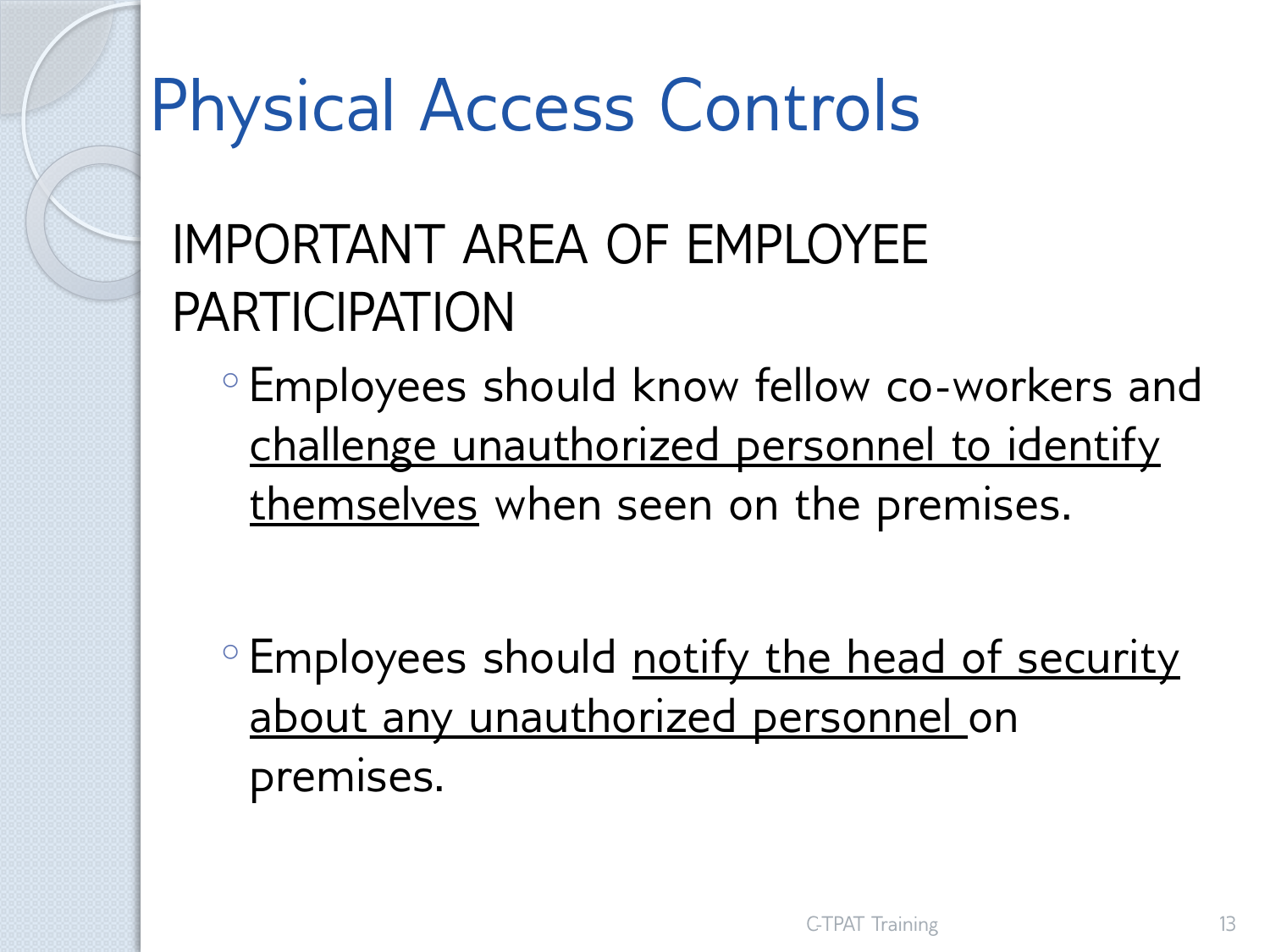

# Physical Access Controls
IMPORTANT AREA OF EMPLOYEE PARTICIPATION
Employees should know fellow co-workers and challenge unauthorized personnel to identify themselves when seen on the premises.

Employees should notify the head of security about any unauthorized personnel on premises.
C-TPAT Training
13